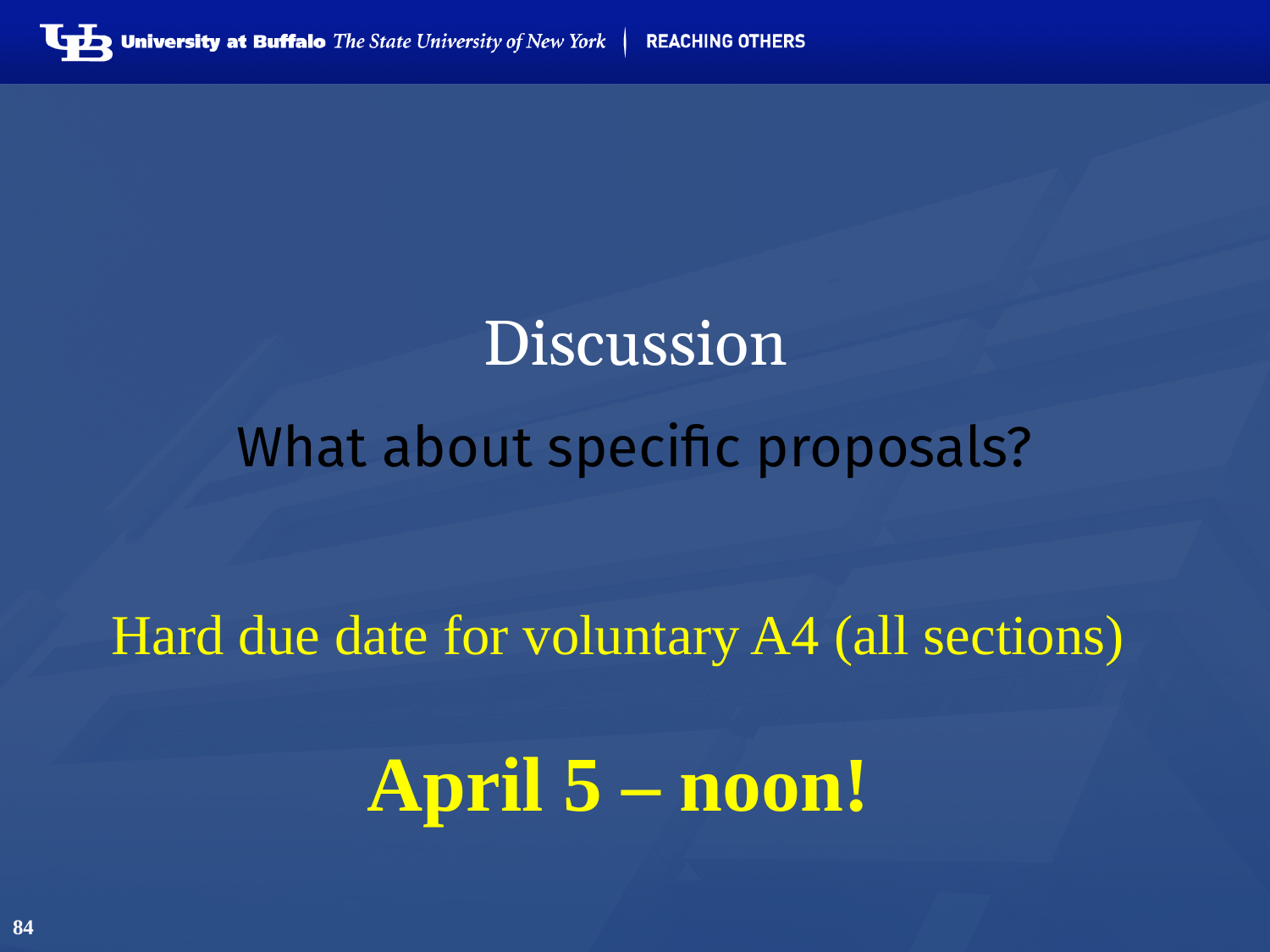

# Discussion
What about specific proposals?
Hard due date for voluntary A4 (all sections)

April 5 – noon!

84